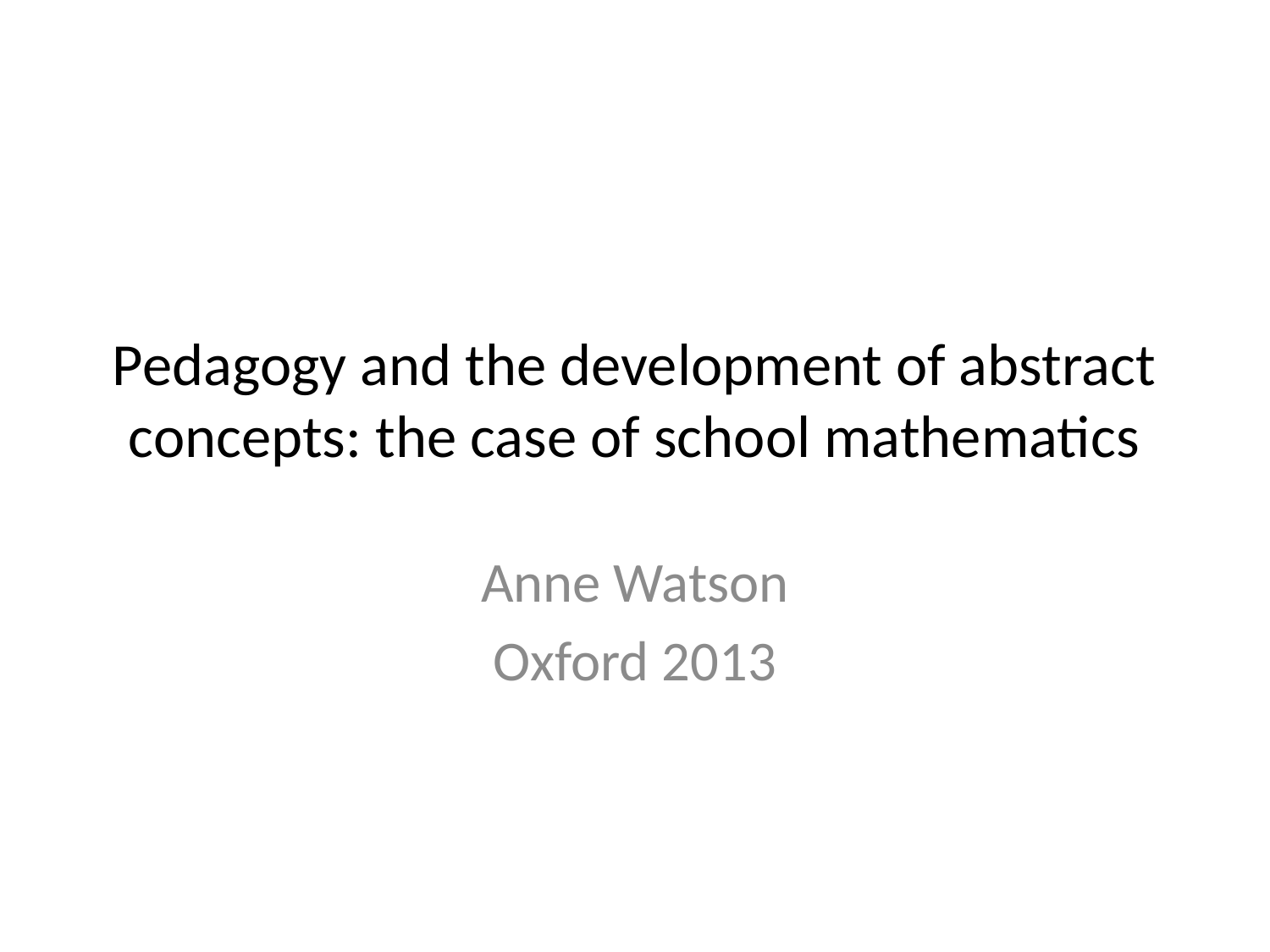

# Pedagogy and the development of abstract concepts: the case of school mathematics
Anne Watson
Oxford 2013